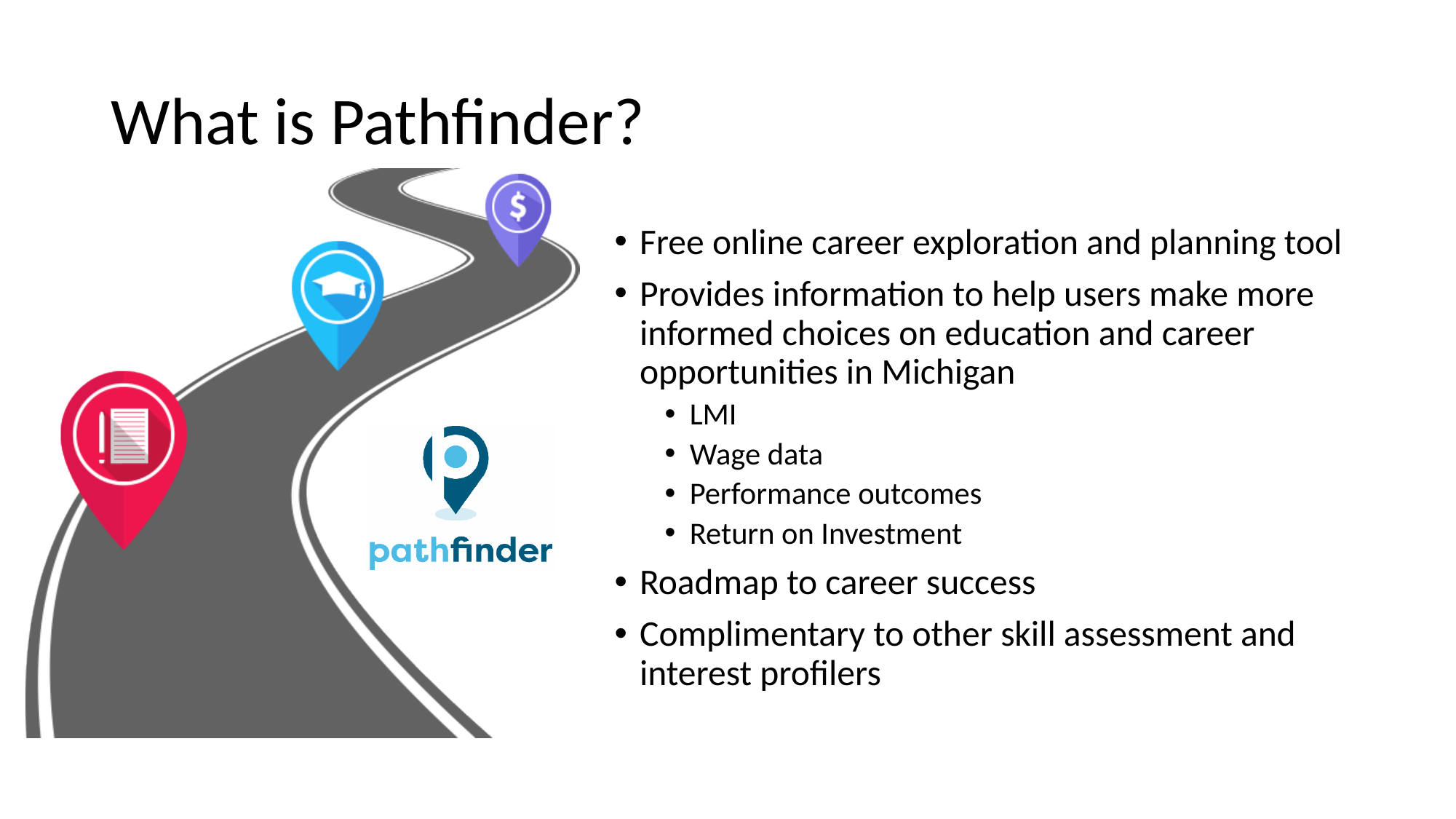

# What is Pathfinder?
Free online career exploration and planning tool
Provides information to help users make more informed choices on education and career opportunities in Michigan
LMI
Wage data
Performance outcomes
Return on Investment
Roadmap to career success
Complimentary to other skill assessment and interest profilers